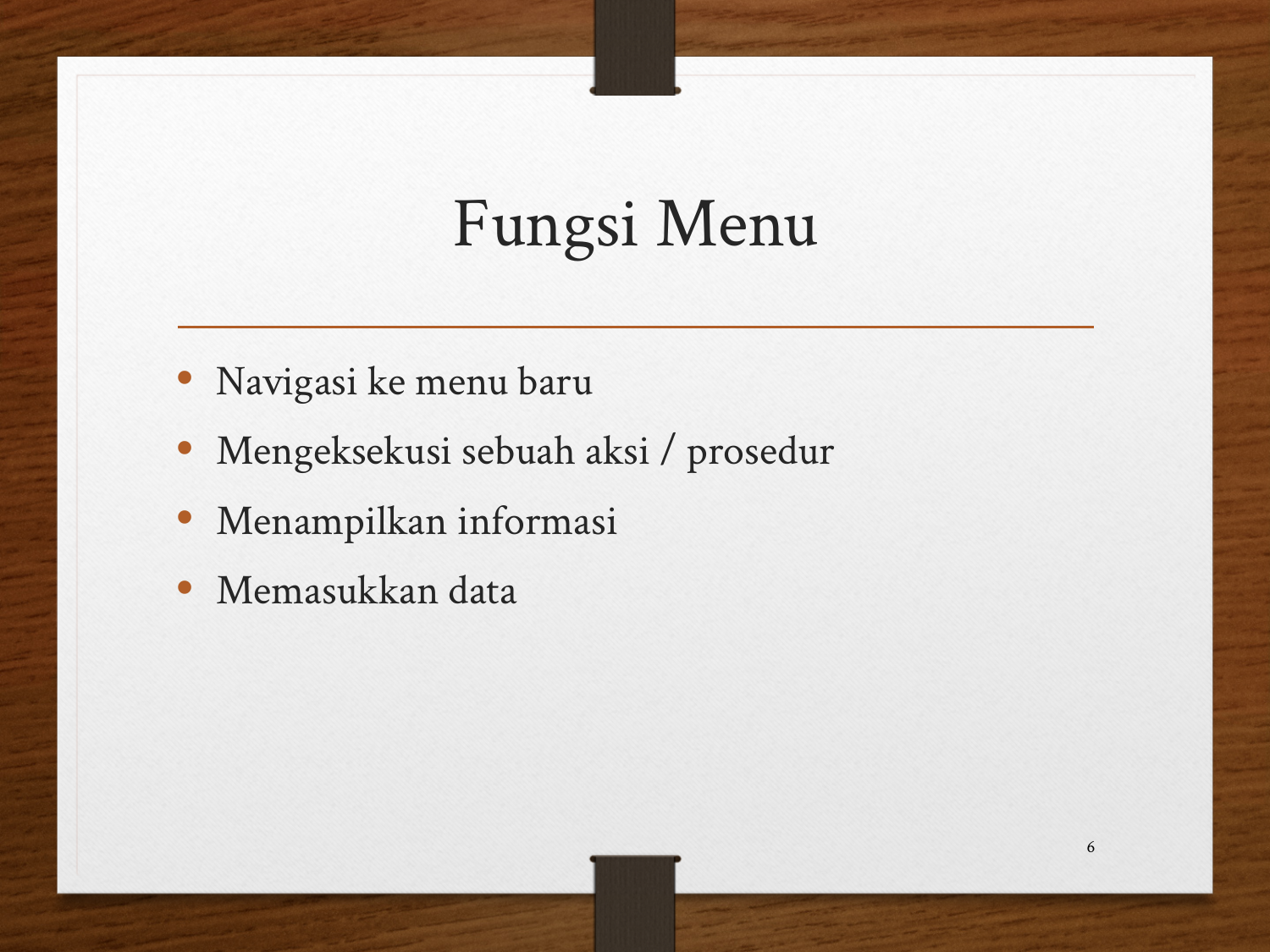

# Fungsi Menu
Navigasi ke menu baru
Mengeksekusi sebuah aksi / prosedur
Menampilkan informasi
Memasukkan data

6